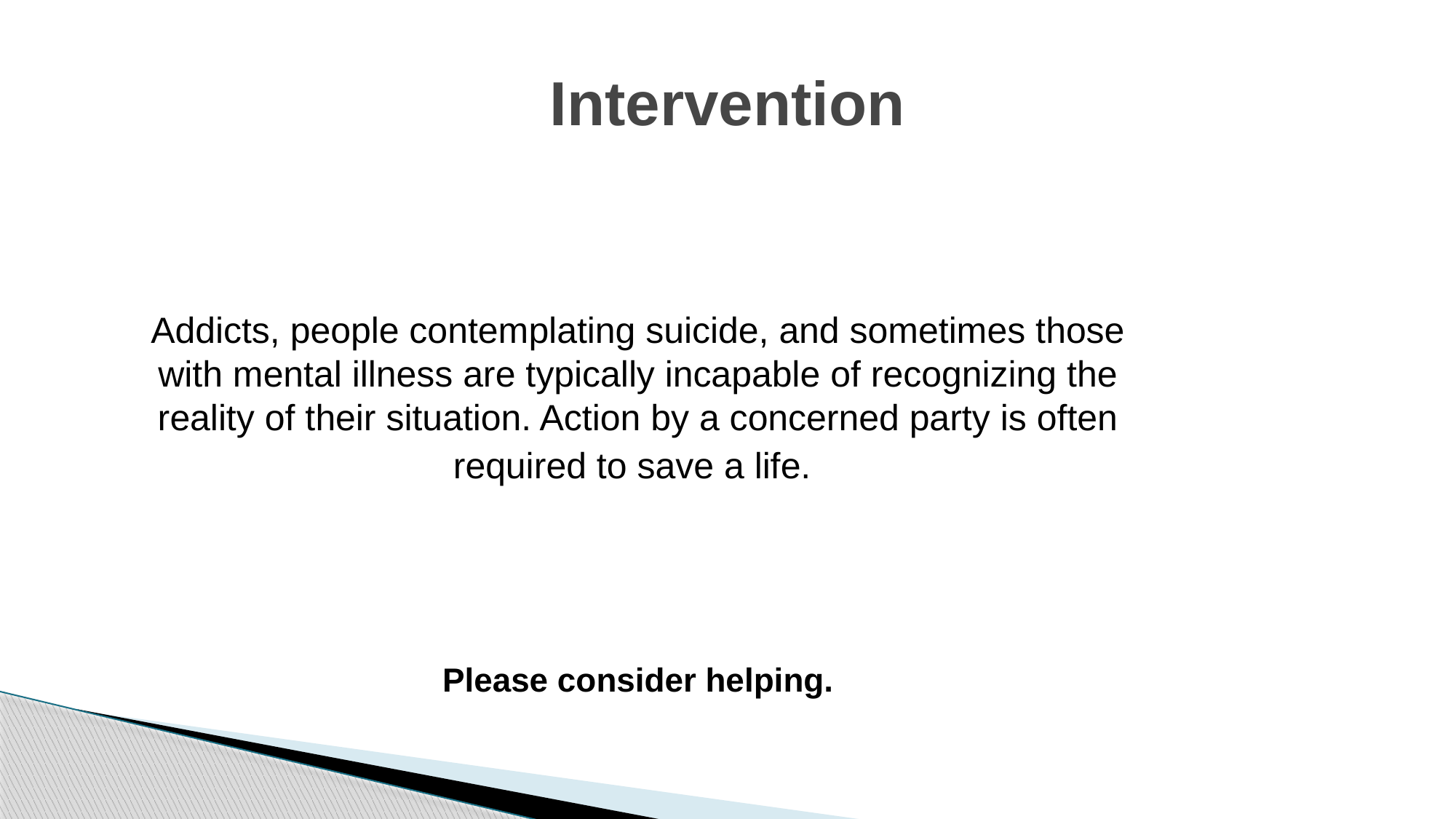

# Intervention
Addicts, people contemplating suicide, and sometimes those with mental illness are typically incapable of recognizing the reality of their situation. Action by a concerned party is often required to save a life.

Please consider helping.